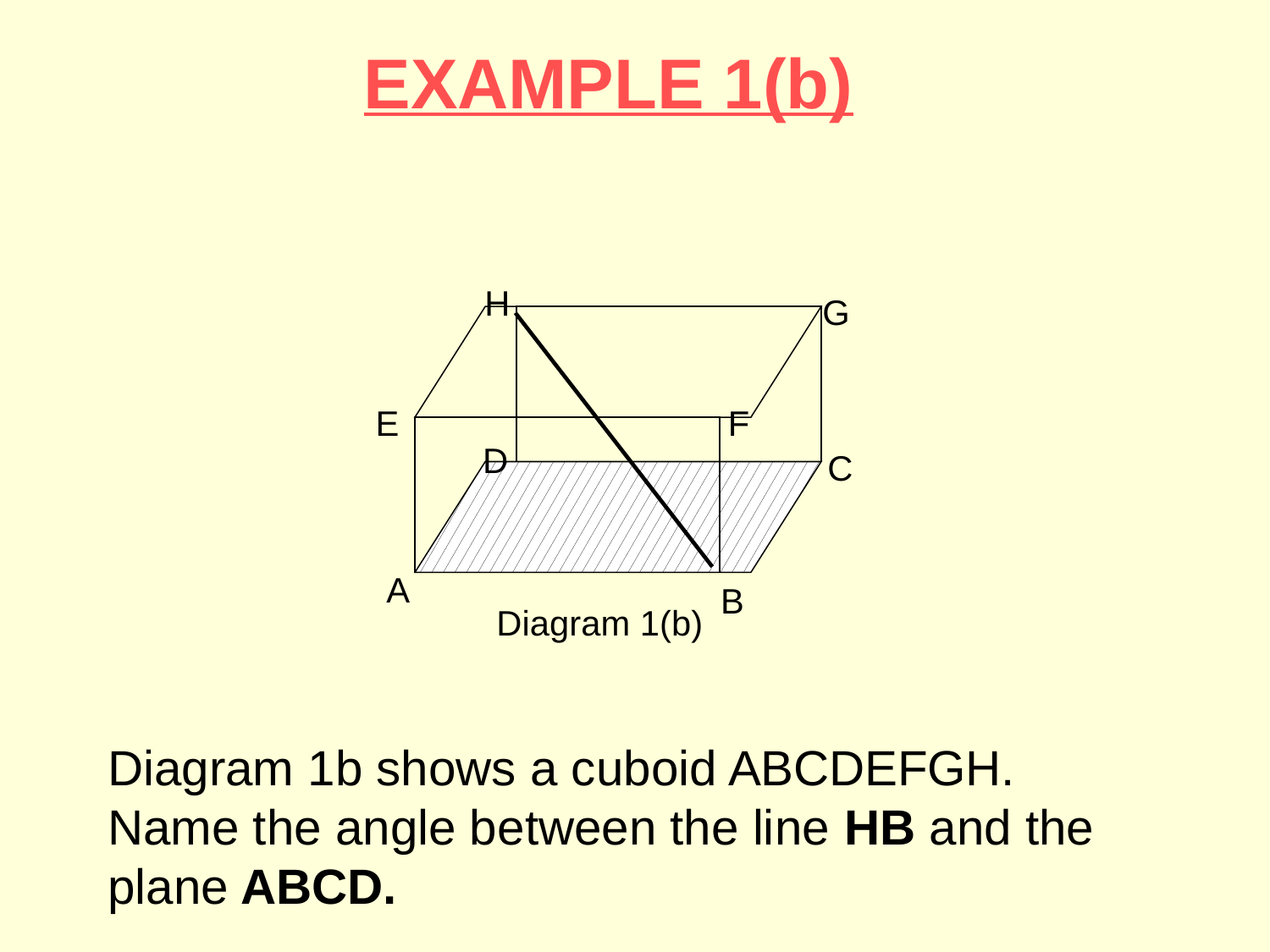

EXAMPLE 1(b)
H
G

E
F

D
C

A
B
Diagram 1(b)
Diagram 1b shows a cuboid ABCDEFGH.  Name the angle between the line HB and the plane ABCD.